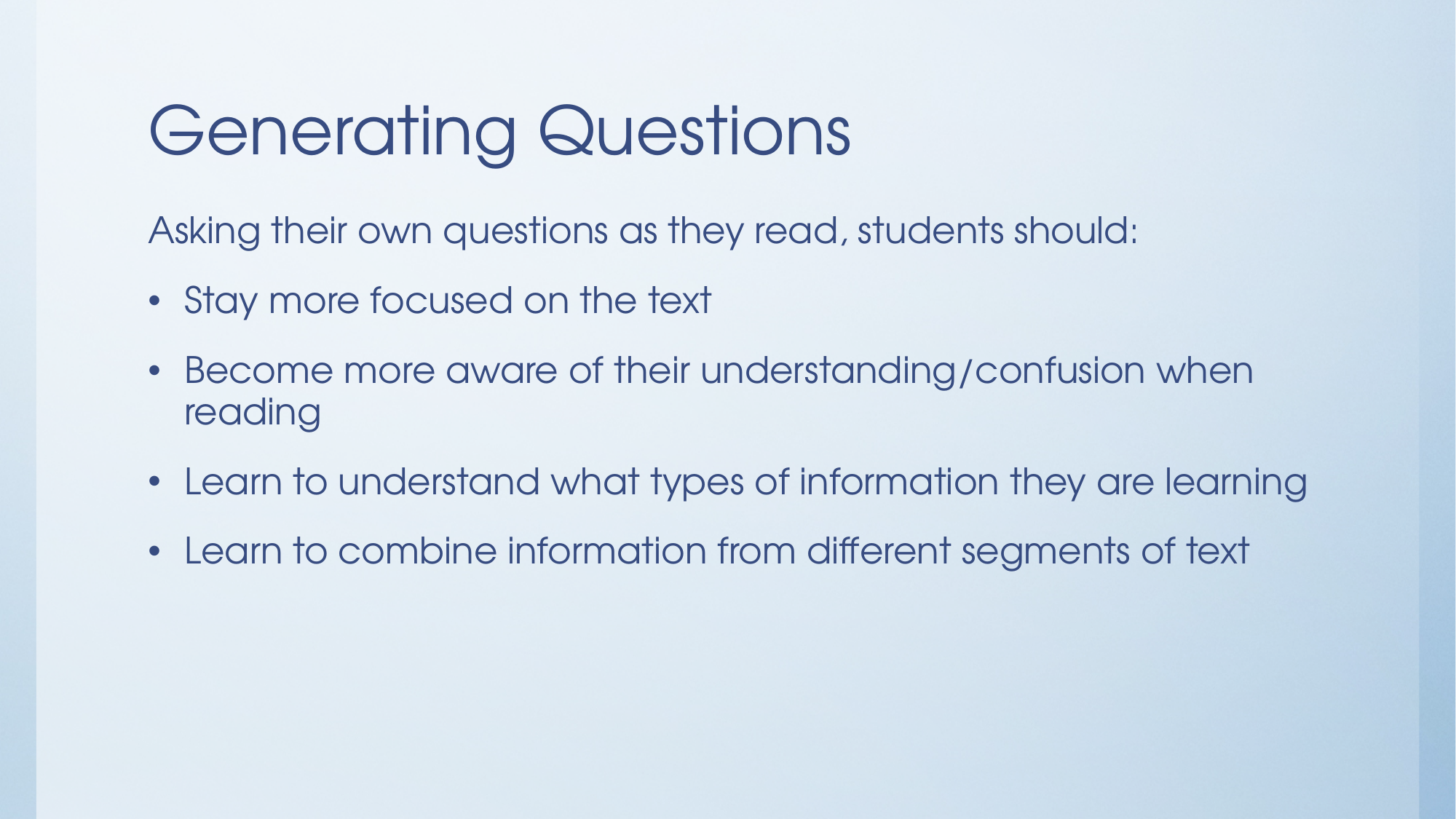

# Generating Questions
Asking their own questions as they read, students should:
Stay more focused on the text
Become more aware of their understanding/confusion when reading
Learn to understand what types of information they are learning
Learn to combine information from different segments of text